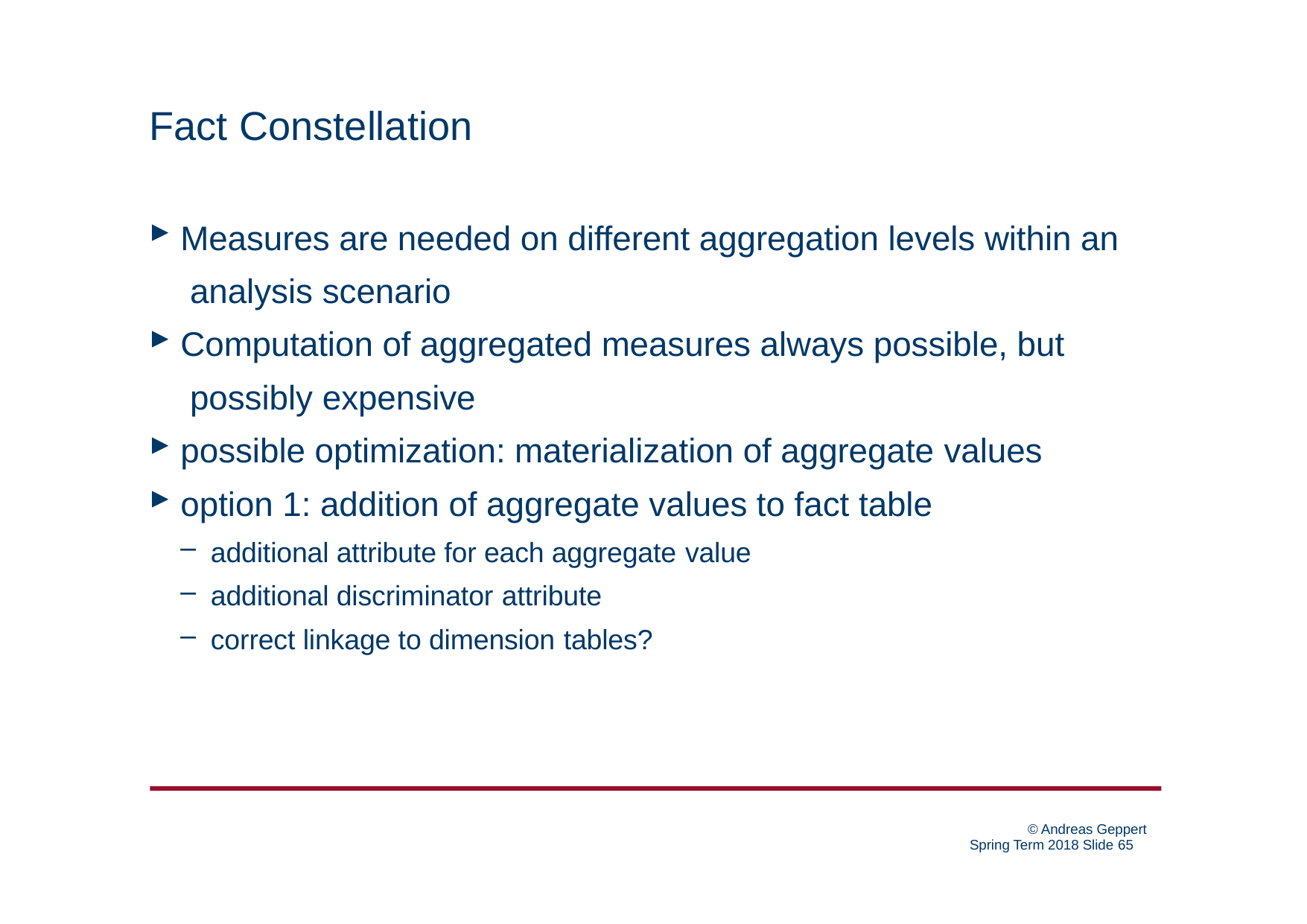

# Fact Constellation
Measures are needed on different aggregation levels within an  analysis scenario
Computation of aggregated measures always possible, but  possibly expensive
possible optimization: materialization of aggregate values
option 1: addition of aggregate values to fact table
additional attribute for each aggregate value
additional discriminator attribute
correct linkage to dimension tables?
© Andreas Geppert  Spring Term 2018 Slide 65